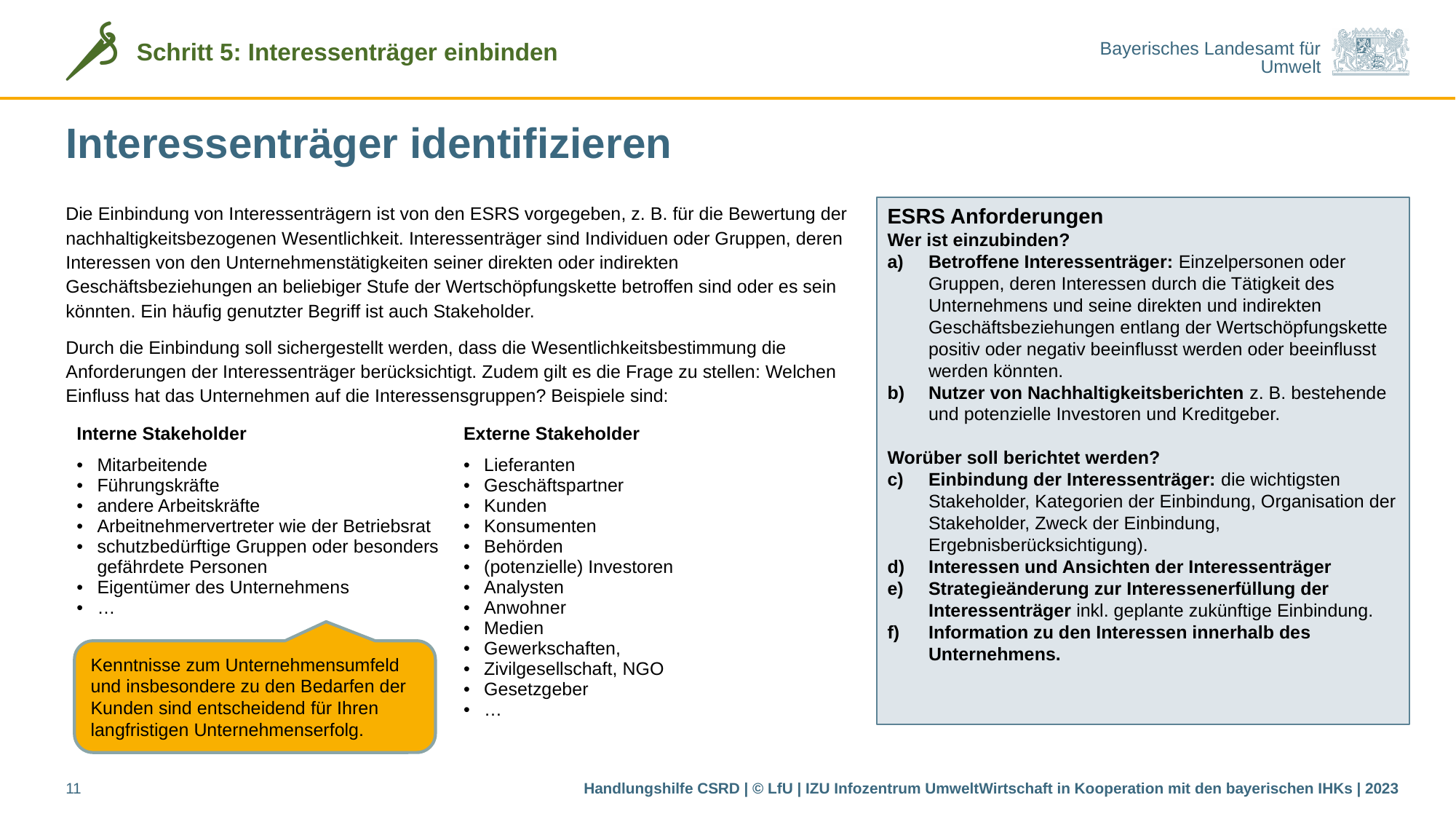

# Interessenträger identifizieren
Die Einbindung von Interessenträgern ist von den ESRS vorgegeben, z. B. für die Bewertung der nachhaltigkeitsbezogenen Wesentlichkeit. Interessenträger sind Individuen oder Gruppen, deren Interessen von den Unternehmenstätigkeiten seiner direkten oder indirekten Geschäftsbeziehungen an beliebiger Stufe der Wertschöpfungskette betroffen sind oder es sein könnten. Ein häufig genutzter Begriff ist auch Stakeholder.
Durch die Einbindung soll sichergestellt werden, dass die Wesentlichkeitsbestimmung die Anforderungen der Interessenträger berücksichtigt. Zudem gilt es die Frage zu stellen: Welchen Einfluss hat das Unternehmen auf die Interessensgruppen? Beispiele sind:

ESRS Anforderungen
Wer ist einzubinden?
Betroffene Interessenträger: Einzelpersonen oder Gruppen, deren Interessen durch die Tätigkeit des Unternehmens und seine direkten und indirekten Geschäftsbeziehungen entlang der Wertschöpfungskette positiv oder negativ beeinflusst werden oder beeinflusst werden könnten.
Nutzer von Nachhaltigkeitsberichten z. B. bestehende und potenzielle Investoren und Kreditgeber.

Worüber soll berichtet werden?
Einbindung der Interessenträger: die wichtigsten Stakeholder, Kategorien der Einbindung, Organisation der Stakeholder, Zweck der Einbindung, Ergebnisberücksichtigung).
Interessen und Ansichten der Interessenträger
Strategieänderung zur Interessenerfüllung der Interessenträger inkl. geplante zukünftige Einbindung.
Information zu den Interessen innerhalb des Unternehmens.

| Interne Stakeholder | Externe Stakeholder |
| --- | --- |
| Mitarbeitende Führungskräfte andere Arbeitskräfte Arbeitnehmervertreter wie der Betriebsrat schutzbedürftige Gruppen oder besonders gefährdete Personen Eigentümer des Unternehmens … | Lieferanten Geschäftspartner Kunden Konsumenten Behörden (potenzielle) Investoren Analysten Anwohner Medien Gewerkschaften, Zivilgesellschaft, NGO Gesetzgeber … |
Kenntnisse zum Unternehmensumfeld und insbesondere zu den Bedarfen der Kunden sind entscheidend für Ihren langfristigen Unternehmenserfolg.
11
Handlungshilfe CSRD | © LfU | IZU Infozentrum UmweltWirtschaft in Kooperation mit den bayerischen IHKs | 2023